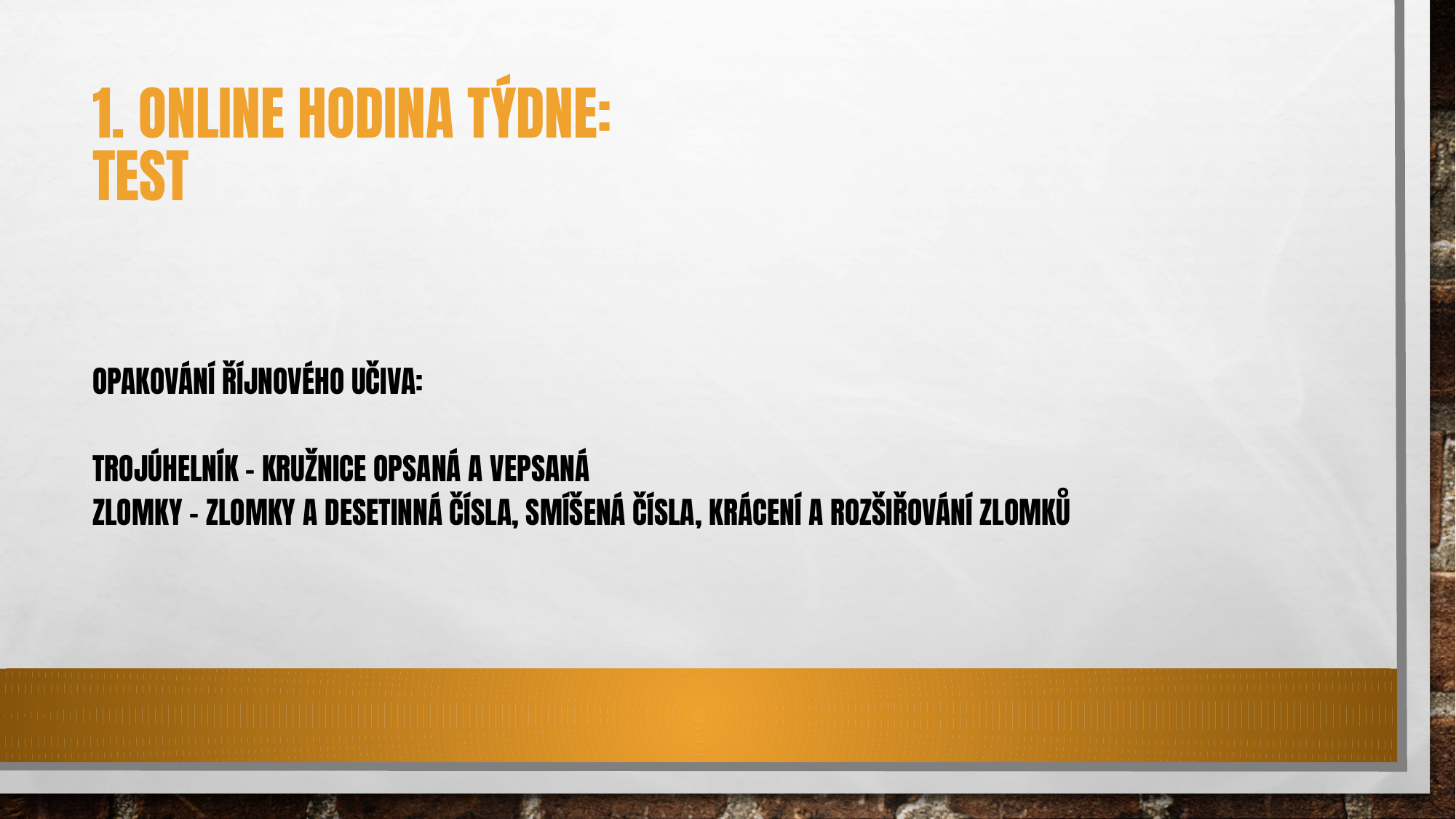

# 1. Online hodina týdne: test
Opakování říjnového učiva:
Trojúhelník – kružnice opsaná a vepsaná
zlomky – zlomky a desetinná čísla, smíšená čísla, krácení a rozšiřování zlomků